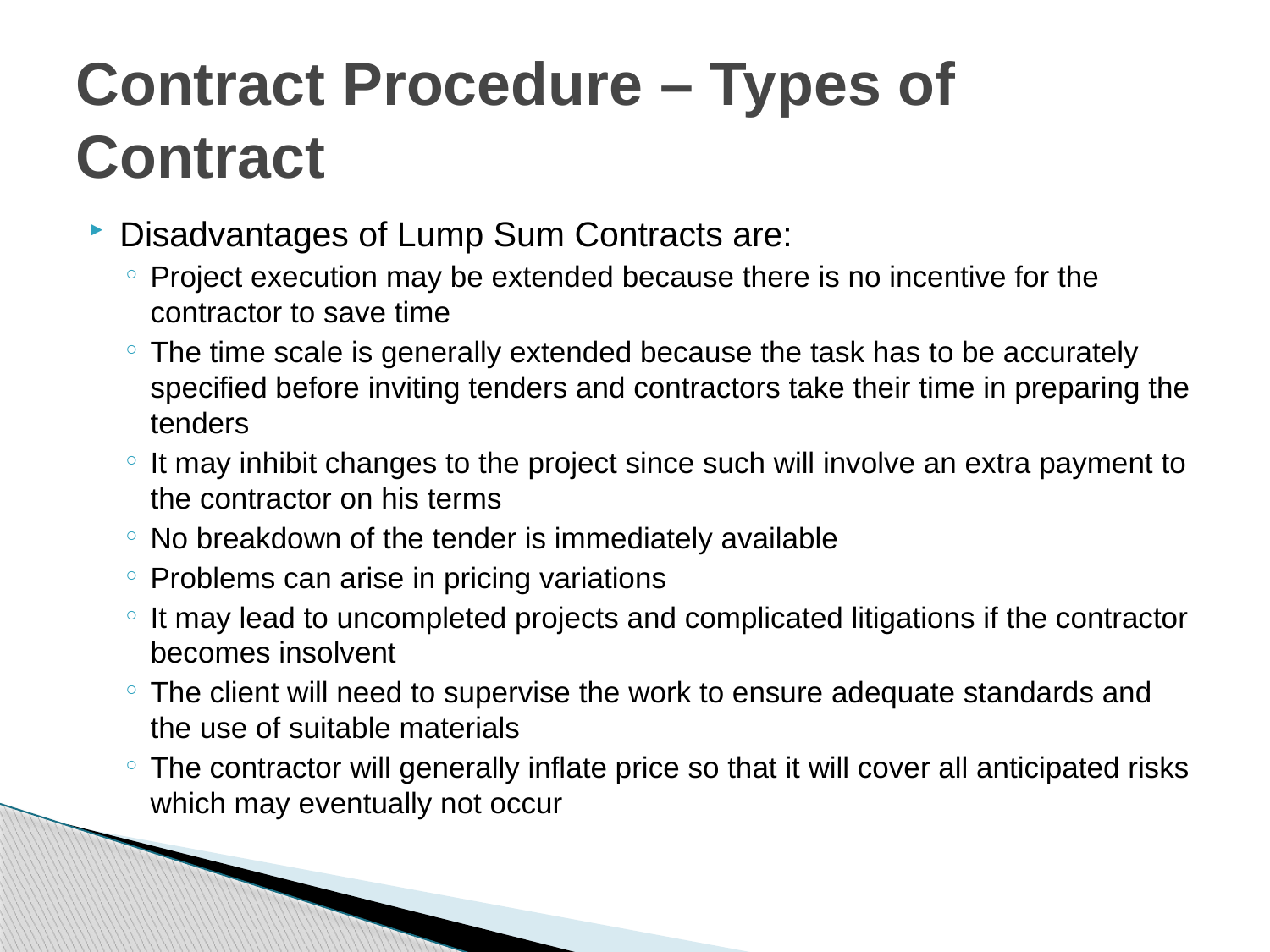

# Contract Procedure – Types of Contract
Disadvantages of Lump Sum Contracts are:
Project execution may be extended because there is no incentive for the contractor to save time
The time scale is generally extended because the task has to be accurately specified before inviting tenders and contractors take their time in preparing the tenders
It may inhibit changes to the project since such will involve an extra payment to the contractor on his terms
No breakdown of the tender is immediately available
Problems can arise in pricing variations
It may lead to uncompleted projects and complicated litigations if the contractor becomes insolvent
The client will need to supervise the work to ensure adequate standards and the use of suitable materials
The contractor will generally inflate price so that it will cover all anticipated risks which may eventually not occur